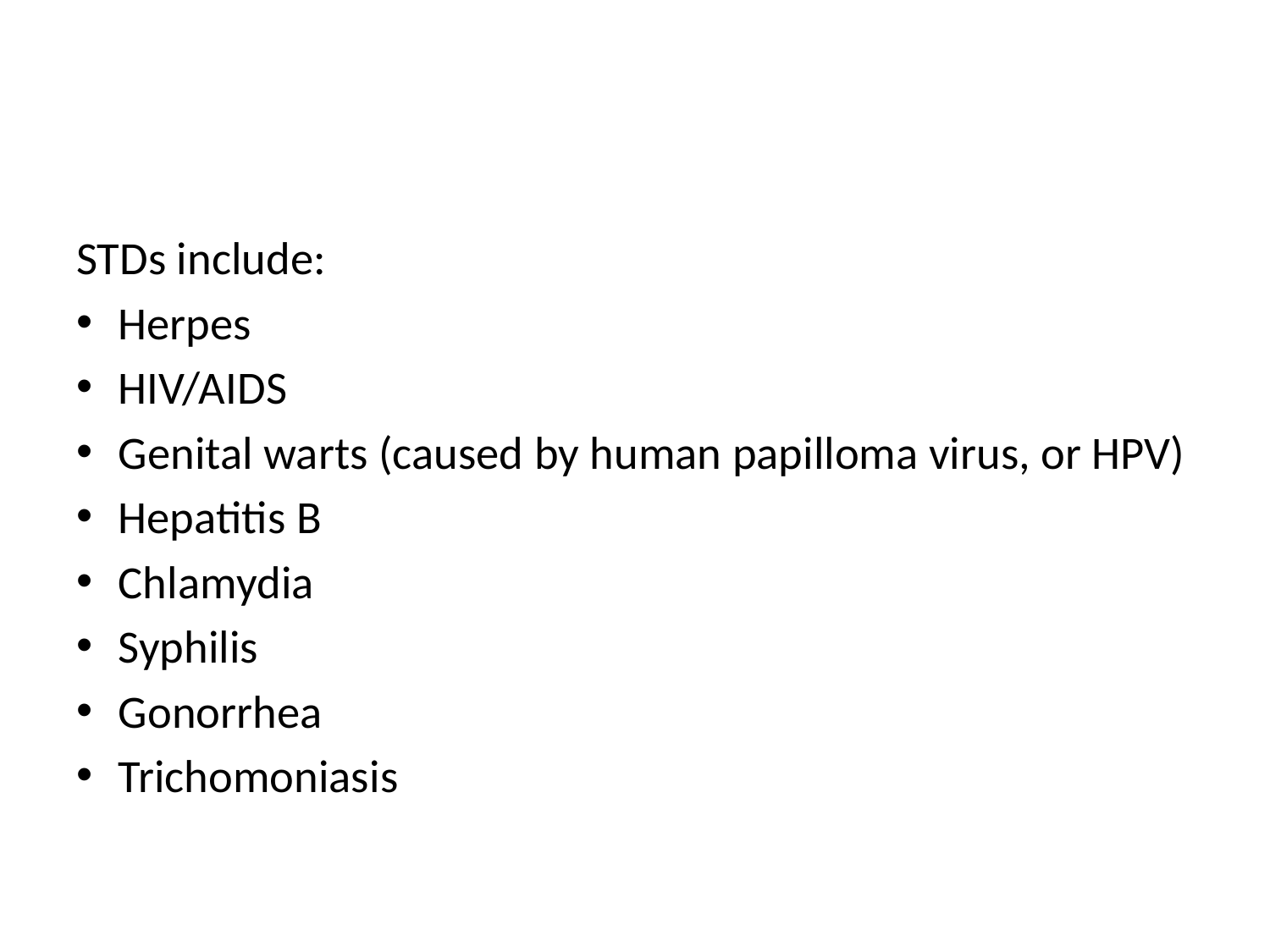

#
STDs include:
Herpes
HIV/AIDS
Genital warts (caused by human papilloma virus, or HPV)
Hepatitis B
Chlamydia
Syphilis
Gonorrhea
Trichomoniasis